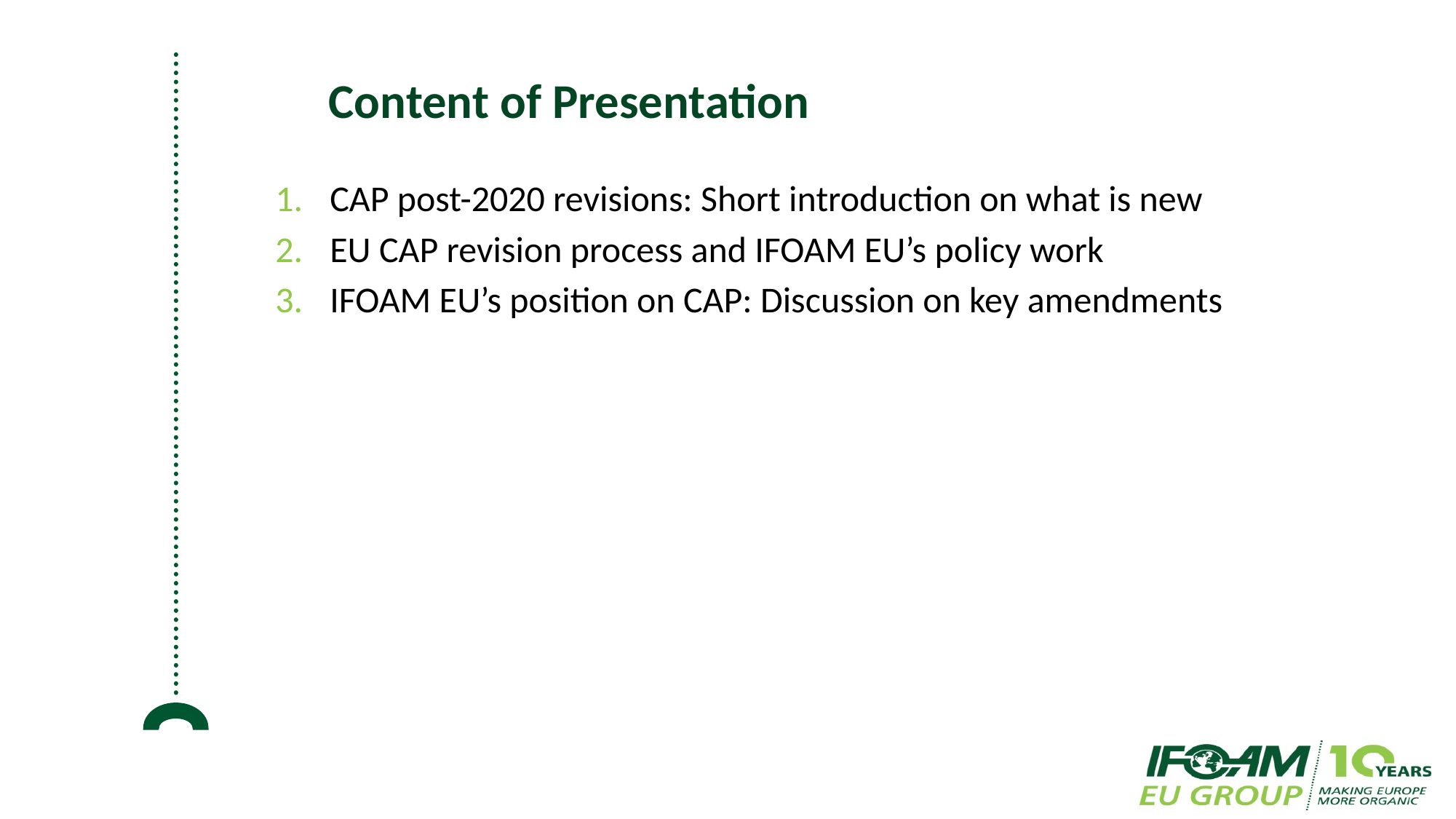

# Content of Presentation

CAP post-2020 revisions: Short introduction on what is new
EU CAP revision process and IFOAM EU’s policy work
IFOAM EU’s position on CAP: Discussion on key amendments